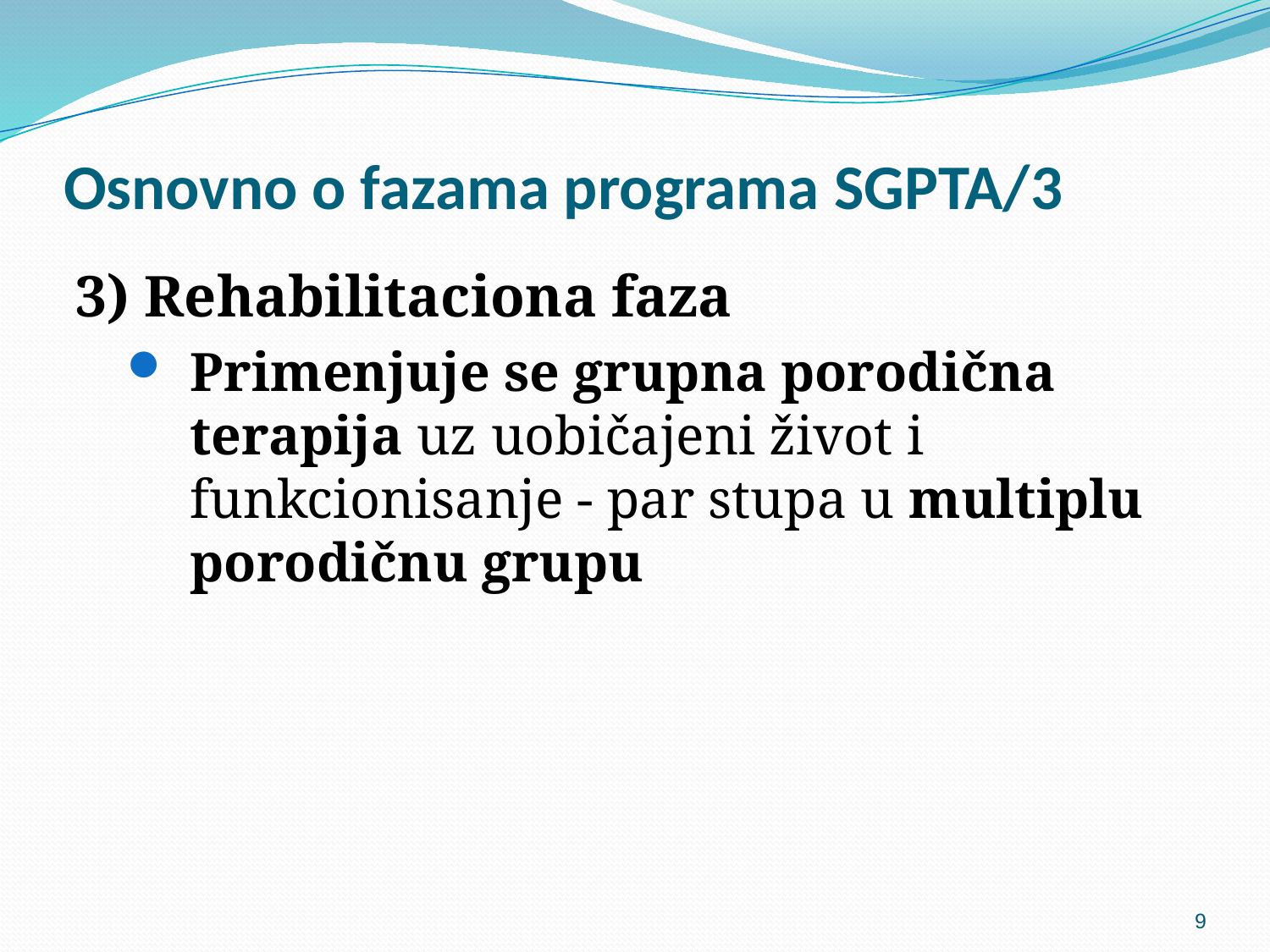

# Osnovno o fazama programa SGPTA/3
3) Rehabilitaciona faza
Primenjuje se grupna porodična terapija uz uobičajeni život i funkcionisanje - par stupa u multiplu porodičnu grupu
9